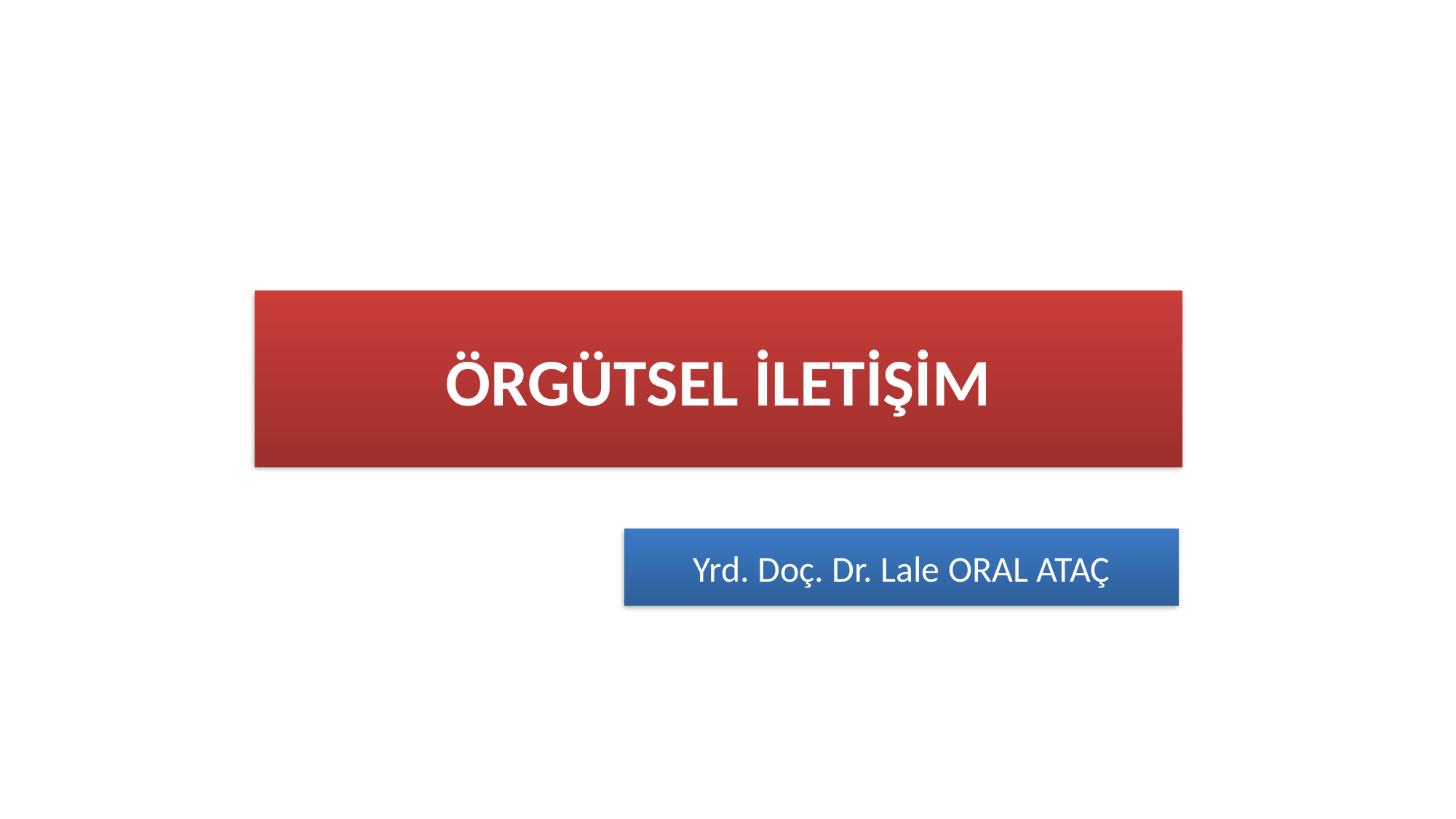

# ÖRGÜTSEL İLETİŞİM
Yrd. Doç. Dr. Lale ORAL ATAÇ